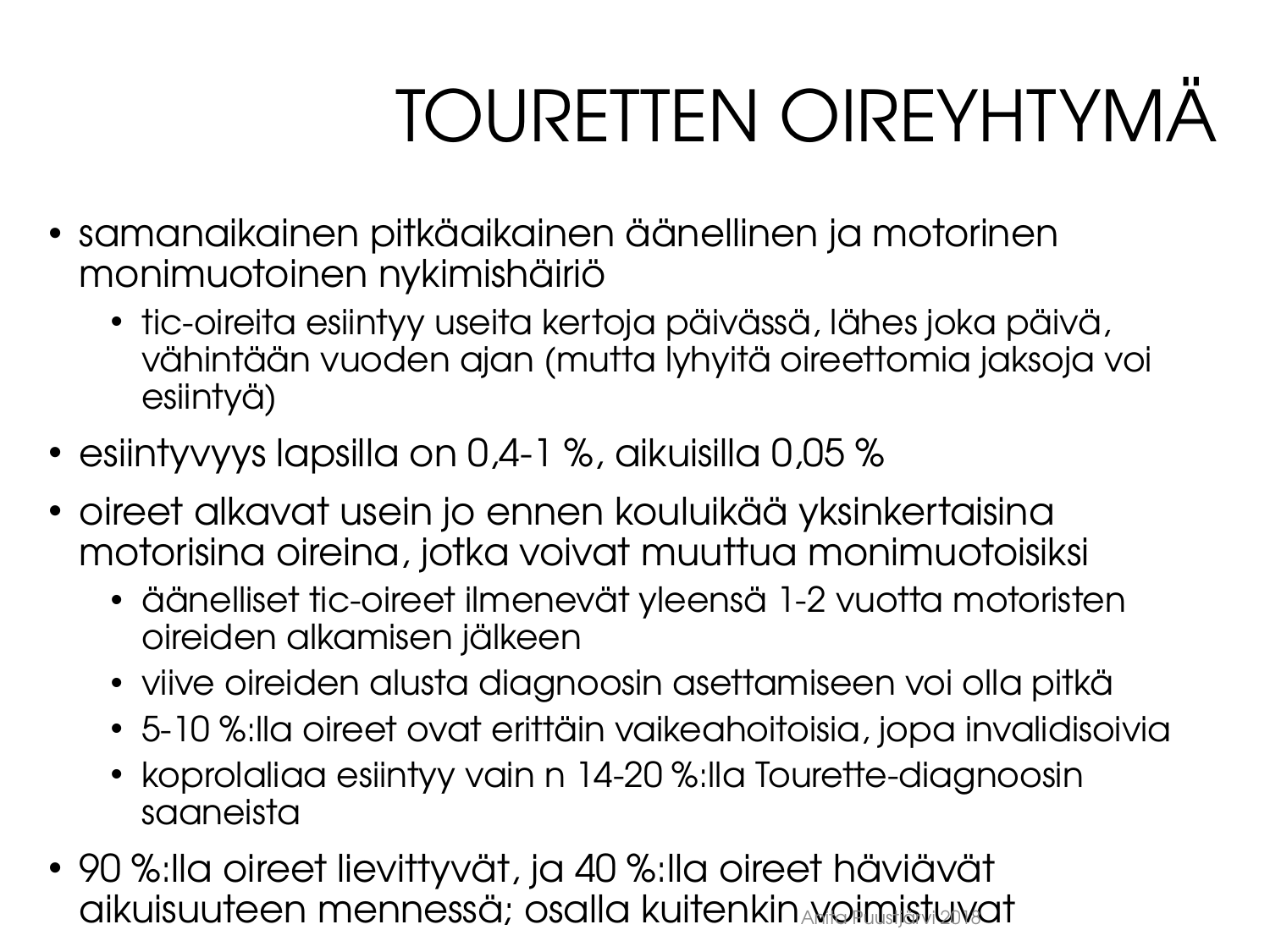

# touretten oireyhtymä
samanaikainen pitkäaikainen äänellinen ja motorinen monimuotoinen nykimishäiriö
tic-oireita esiintyy useita kertoja päivässä, lähes joka päivä, vähintään vuoden ajan (mutta lyhyitä oireettomia jaksoja voi esiintyä)
esiintyvyys lapsilla on 0,4-1 %, aikuisilla 0,05 %
oireet alkavat usein jo ennen kouluikää yksinkertaisina motorisina oireina, jotka voivat muuttua monimuotoisiksi
äänelliset tic-oireet ilmenevät yleensä 1-2 vuotta motoristen oireiden alkamisen jälkeen
viive oireiden alusta diagnoosin asettamiseen voi olla pitkä
5-10 %:lla oireet ovat erittäin vaikeahoitoisia, jopa invalidisoivia
koprolaliaa esiintyy vain n 14-20 %:lla Tourette-diagnoosin saaneista
90 %:lla oireet lievittyvät, ja 40 %:lla oireet häviävät aikuisuuteen mennessä; osalla kuitenkin voimistuvat
Anita Puustjärvi 2018